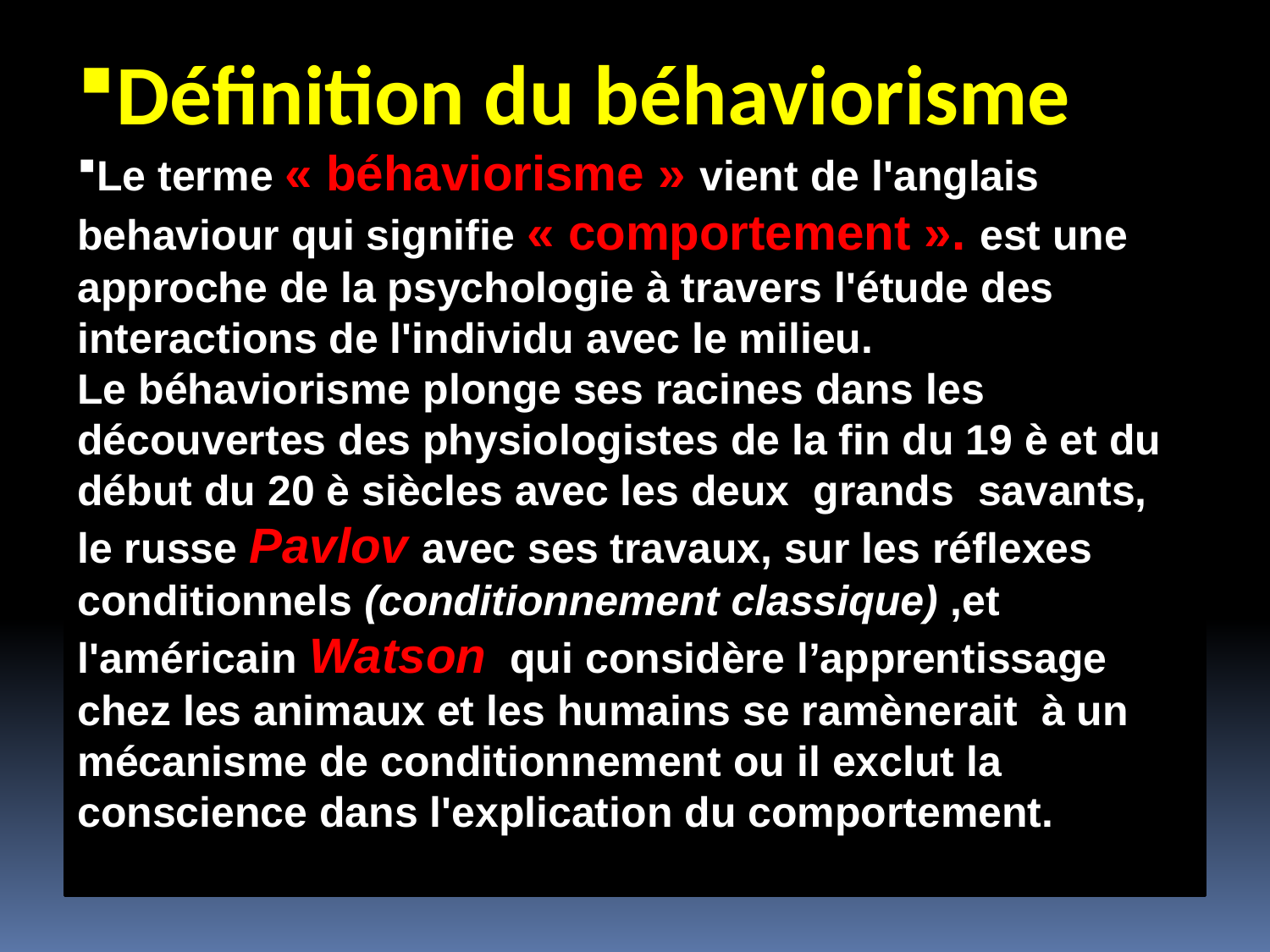

Définition du béhaviorisme
Le terme « béhaviorisme » vient de l'anglais behaviour qui signifie « comportement ». est une approche de la psychologie à travers l'étude des interactions de l'individu avec le milieu.
Le béhaviorisme plonge ses racines dans les découvertes des physiologistes de la fin du 19 è et du début du 20 è siècles avec les deux  grands  savants, le russe Pavlov avec ses travaux, sur les réflexes conditionnels (conditionnement classique) ,et l'américain Watson  qui considère l’apprentissage chez les animaux et les humains se ramènerait  à un mécanisme de conditionnement ou il exclut la conscience dans l'explication du comportement.